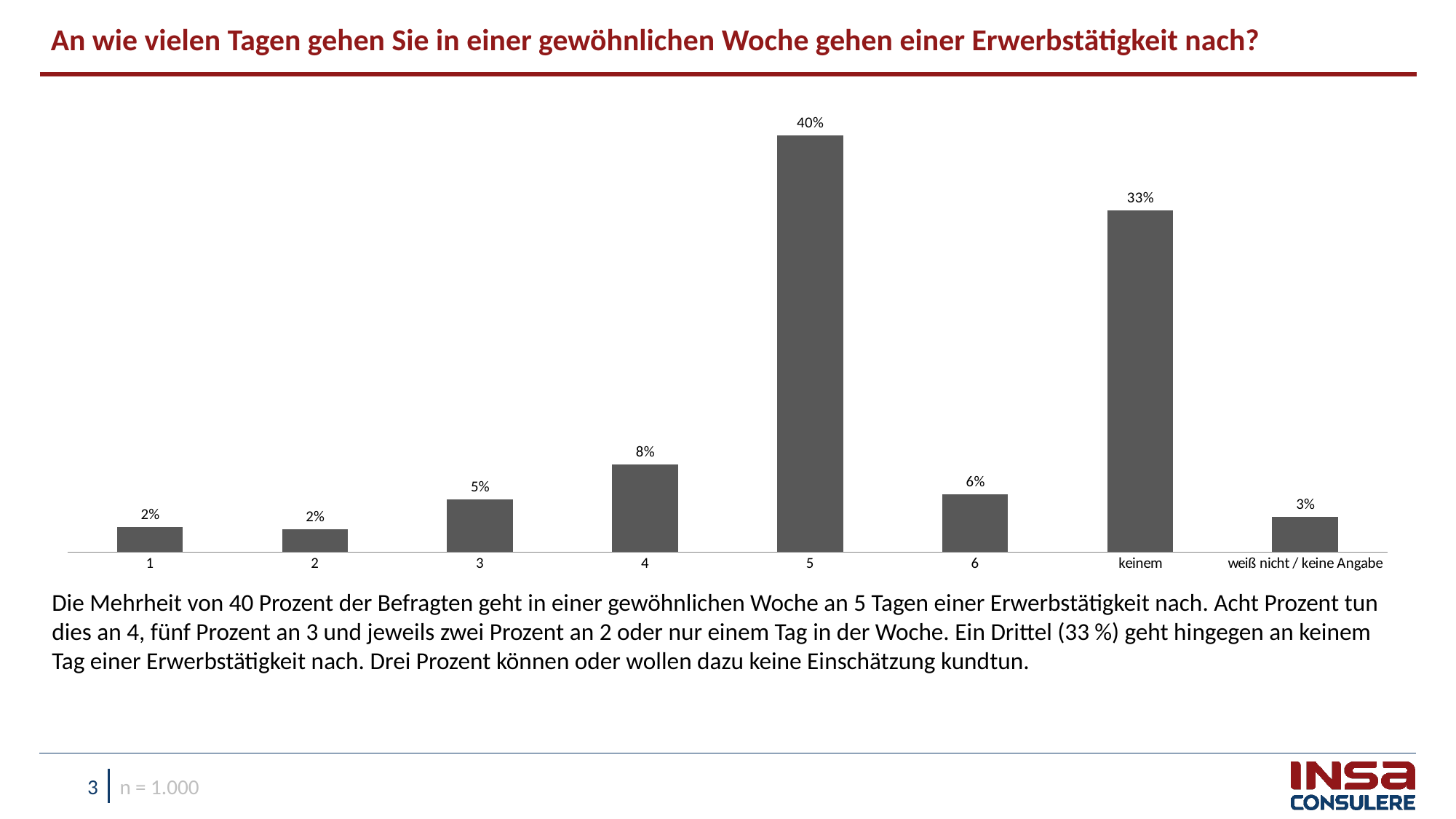

An wie vielen Tagen gehen Sie in einer gewöhnlichen Woche gehen einer Erwerbstätigkeit nach?

### Chart

| Category | gesamt |
|---|---|
| 1 | 0.023985033413028906 |
| 2 | 0.021799400730211808 |
| 3 | 0.05043415120921622 |
| 4 | 0.08450406559930629 |
| 5 | 0.40098894885239617 |
| 6 | 0.055549599885433315 |
| keinem | 0.32880579039576757 |
| weiß nicht / keine Angabe | 0.03393300991464279 |
Die Mehrheit von 40 Prozent der Befragten geht in einer gewöhnlichen Woche an 5 Tagen einer Erwerbstätigkeit nach. Acht Prozent tun dies an 4, fünf Prozent an 3 und jeweils zwei Prozent an 2 oder nur einem Tag in der Woche. Ein Drittel (33 %) geht hingegen an keinem Tag einer Erwerbstätigkeit nach. Drei Prozent können oder wollen dazu keine Einschätzung kundtun.
n = 1.000